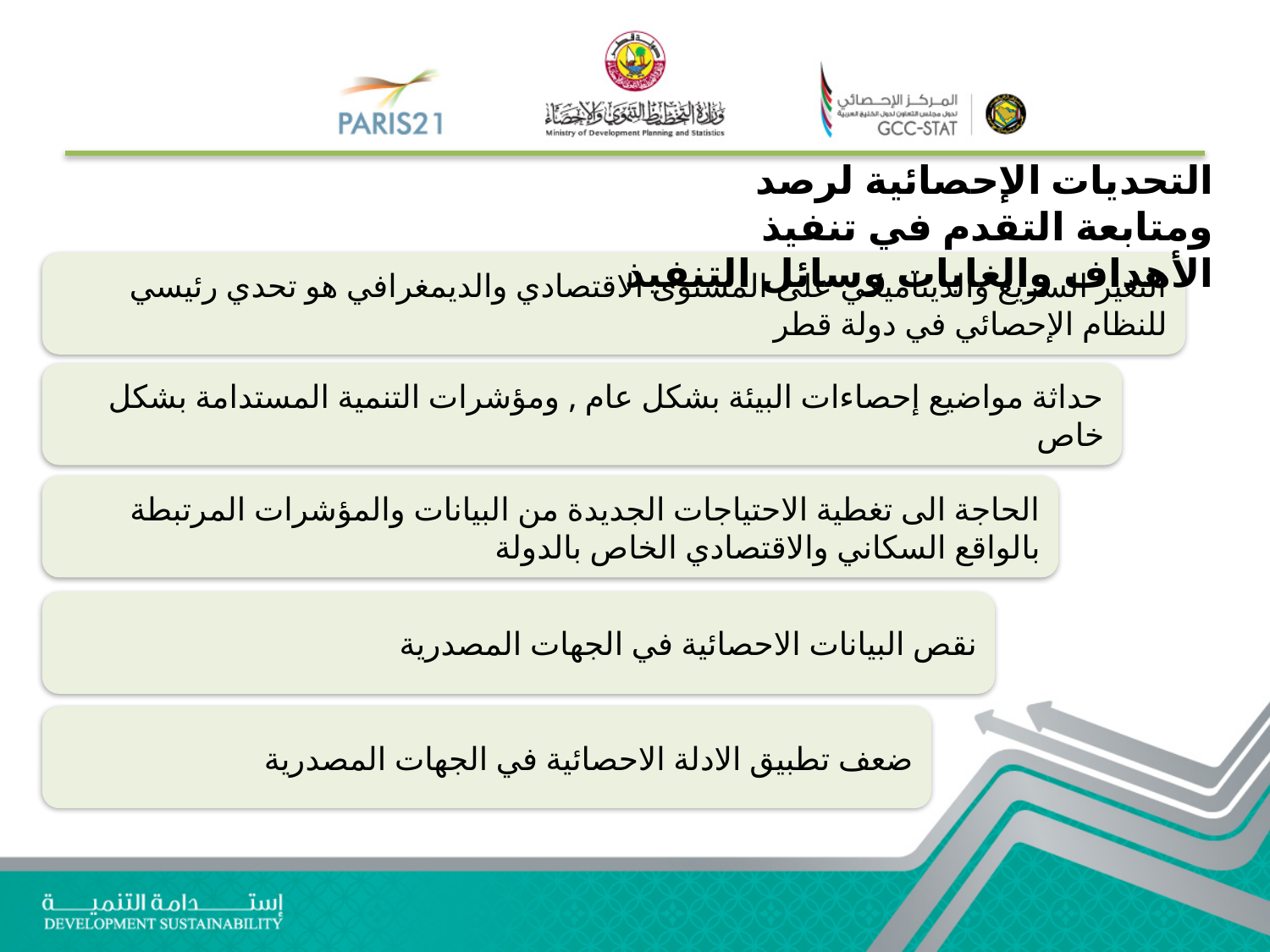

التحديات الإحصائية لرصد ومتابعة التقدم في تنفيذ الأهداف والغايات وسائل التنفيذ
التغير السريع والديناميكي على المستوى الاقتصادي والديمغرافي هو تحدي رئيسي للنظام الإحصائي في دولة قطر
حداثة مواضيع إحصاءات البيئة بشكل عام , ومؤشرات التنمية المستدامة بشكل خاص
الحاجة الى تغطية الاحتياجات الجديدة من البيانات والمؤشرات المرتبطة بالواقع السكاني والاقتصادي الخاص بالدولة
نقص البيانات الاحصائية في الجهات المصدرية
ضعف تطبيق الادلة الاحصائية في الجهات المصدرية